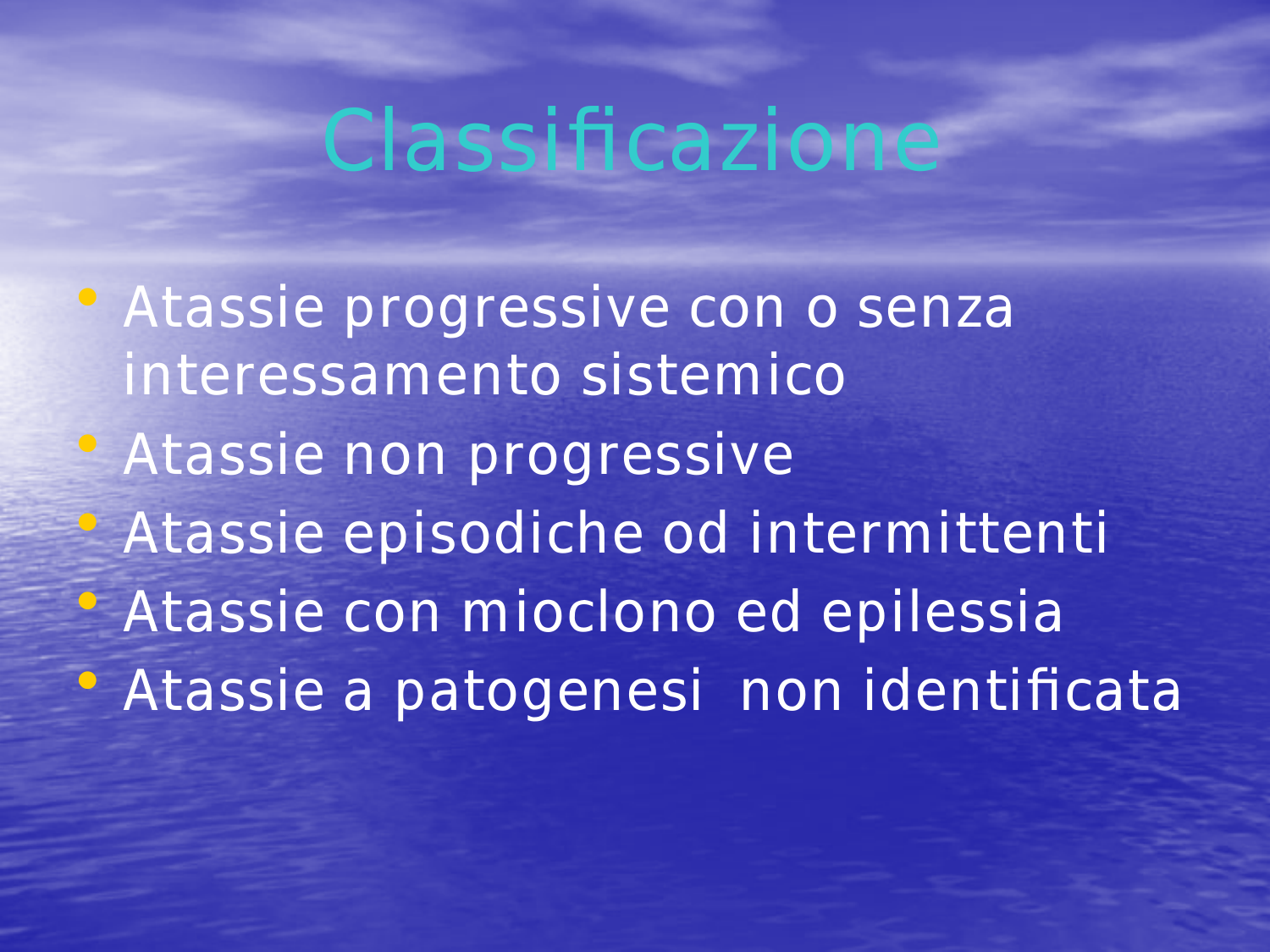

# Classificazione
Atassie progressive con o senza interessamento sistemico
Atassie non progressive
Atassie episodiche od intermittenti
Atassie con mioclono ed epilessia
Atassie a patogenesi  non identificata